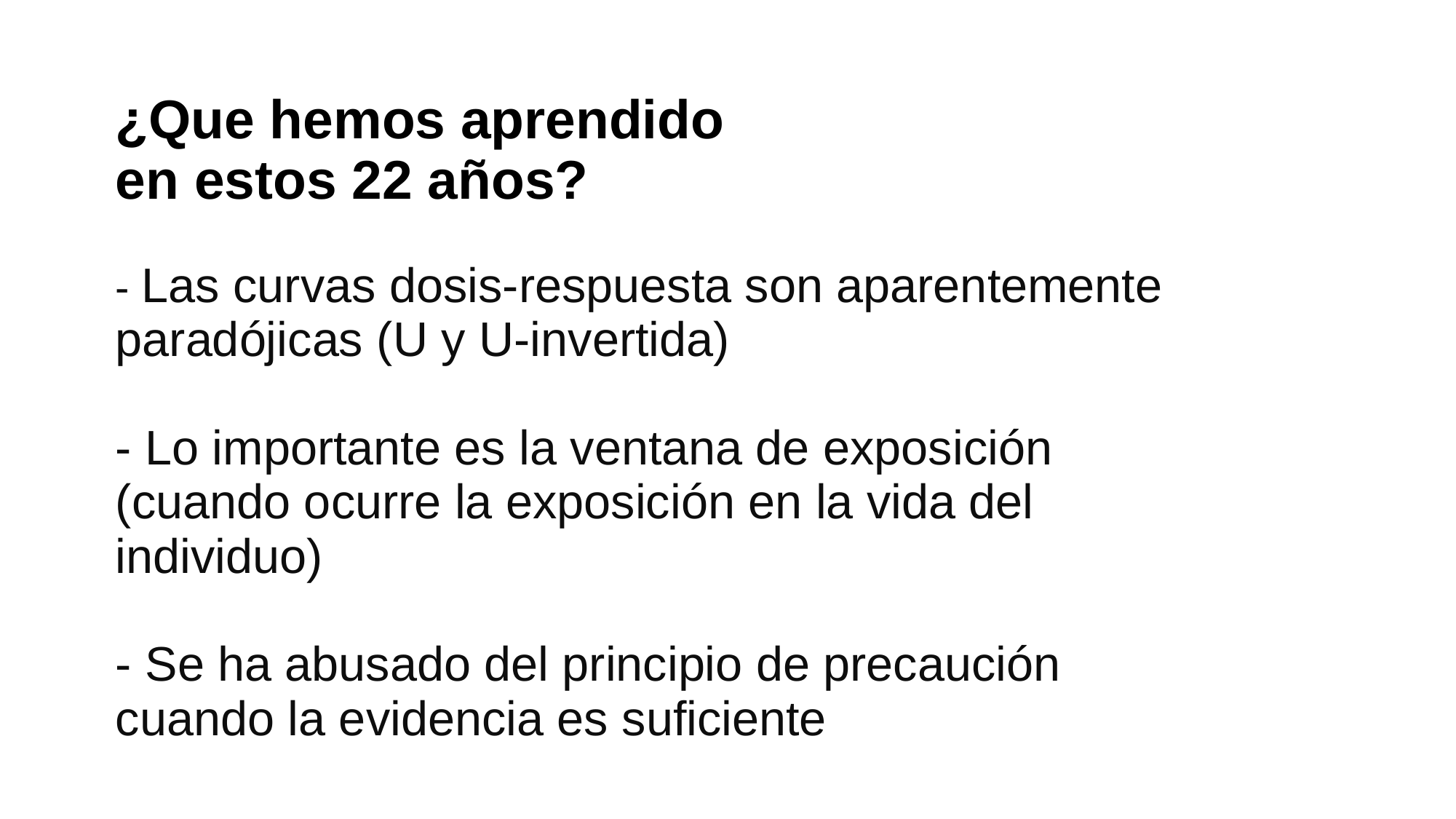

¿Que hemos aprendido
en estos 22 años?

- Las curvas dosis-respuesta son aparentemente paradójicas (U y U-invertida)

- Lo importante es la ventana de exposición (cuando ocurre la exposición en la vida del individuo)

- Se ha abusado del principio de precaución cuando la evidencia es suficiente